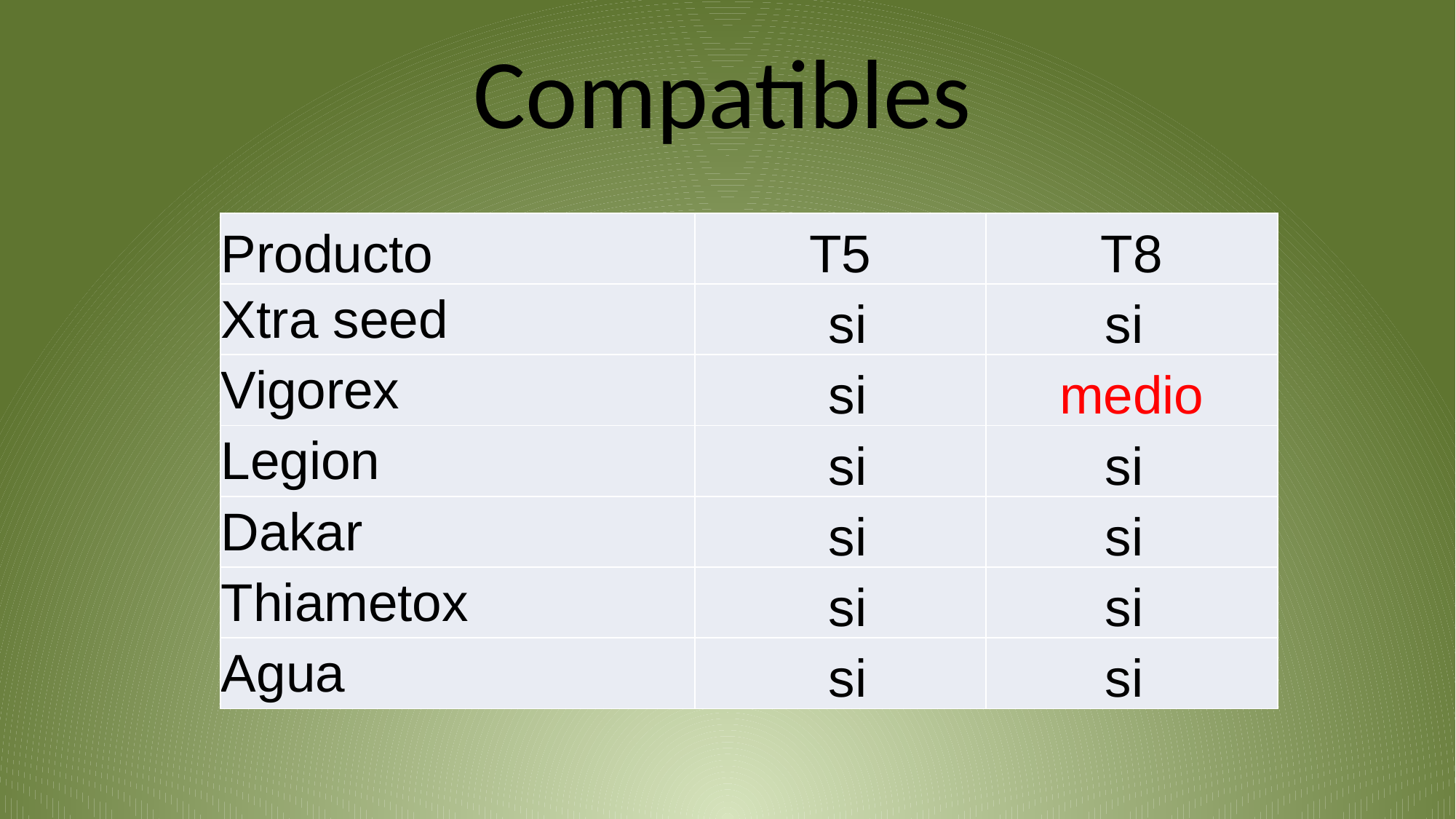

# Compatibles
| Producto | T5 | T8 |
| --- | --- | --- |
| Xtra seed | si | si |
| Vigorex | si | medio |
| Legion | si | si |
| Dakar | si | si |
| Thiametox | si | si |
| Agua | si | si |